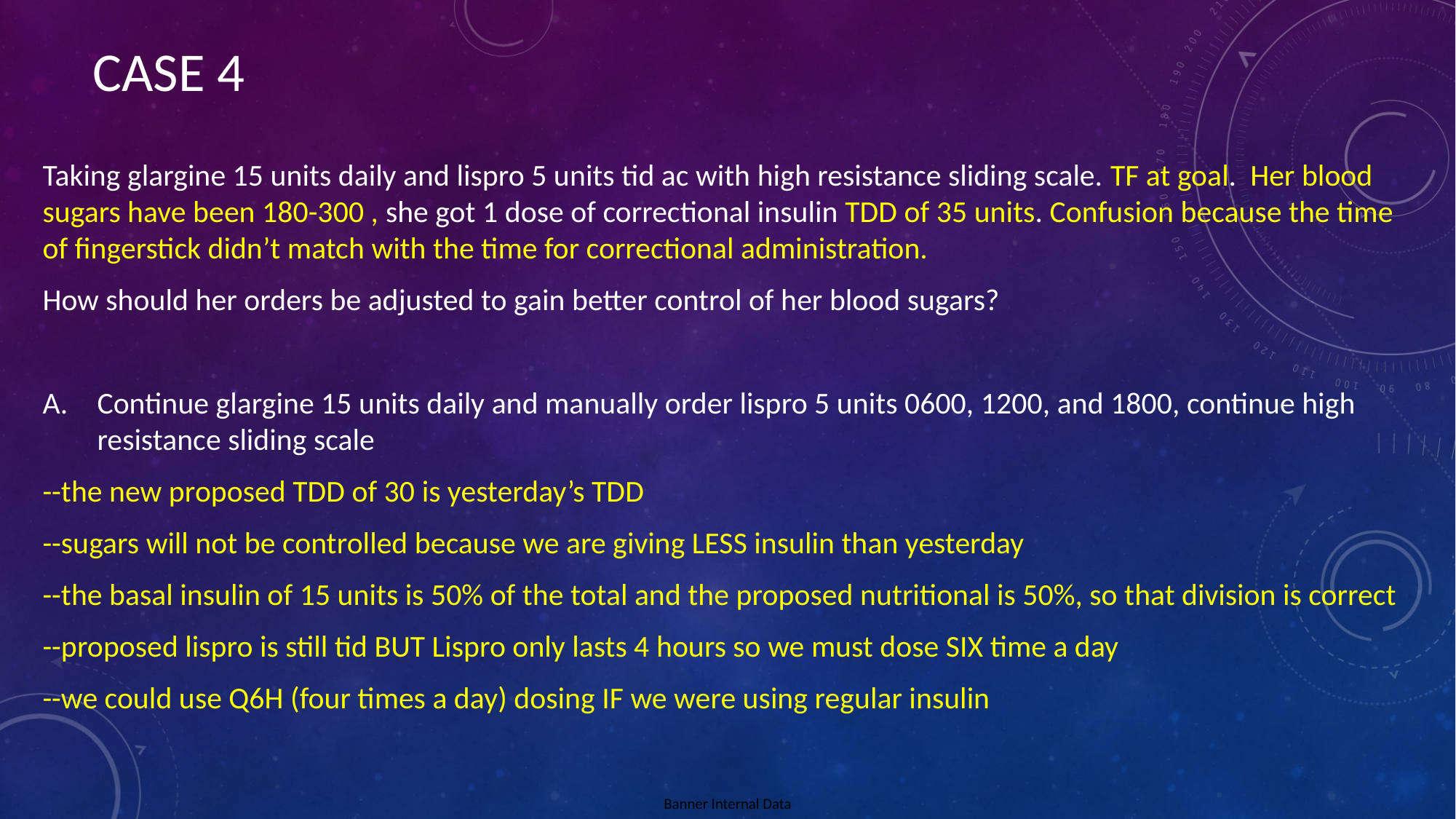

# Case 4
Taking glargine 15 units daily and lispro 5 units tid ac with high resistance sliding scale. TF at goal.  Her blood sugars have been 180-300 , she got 1 dose of correctional insulin TDD of 35 units. Confusion because the time of fingerstick didn’t match with the time for correctional administration.
How should her orders be adjusted to gain better control of her blood sugars?

Continue glargine 15 units daily and manually order lispro 5 units 0600, 1200, and 1800, continue high resistance sliding scale
--the new proposed TDD of 30 is yesterday’s TDD
--sugars will not be controlled because we are giving LESS insulin than yesterday
--the basal insulin of 15 units is 50% of the total and the proposed nutritional is 50%, so that division is correct
--proposed lispro is still tid BUT Lispro only lasts 4 hours so we must dose SIX time a day
--we could use Q6H (four times a day) dosing IF we were using regular insulin